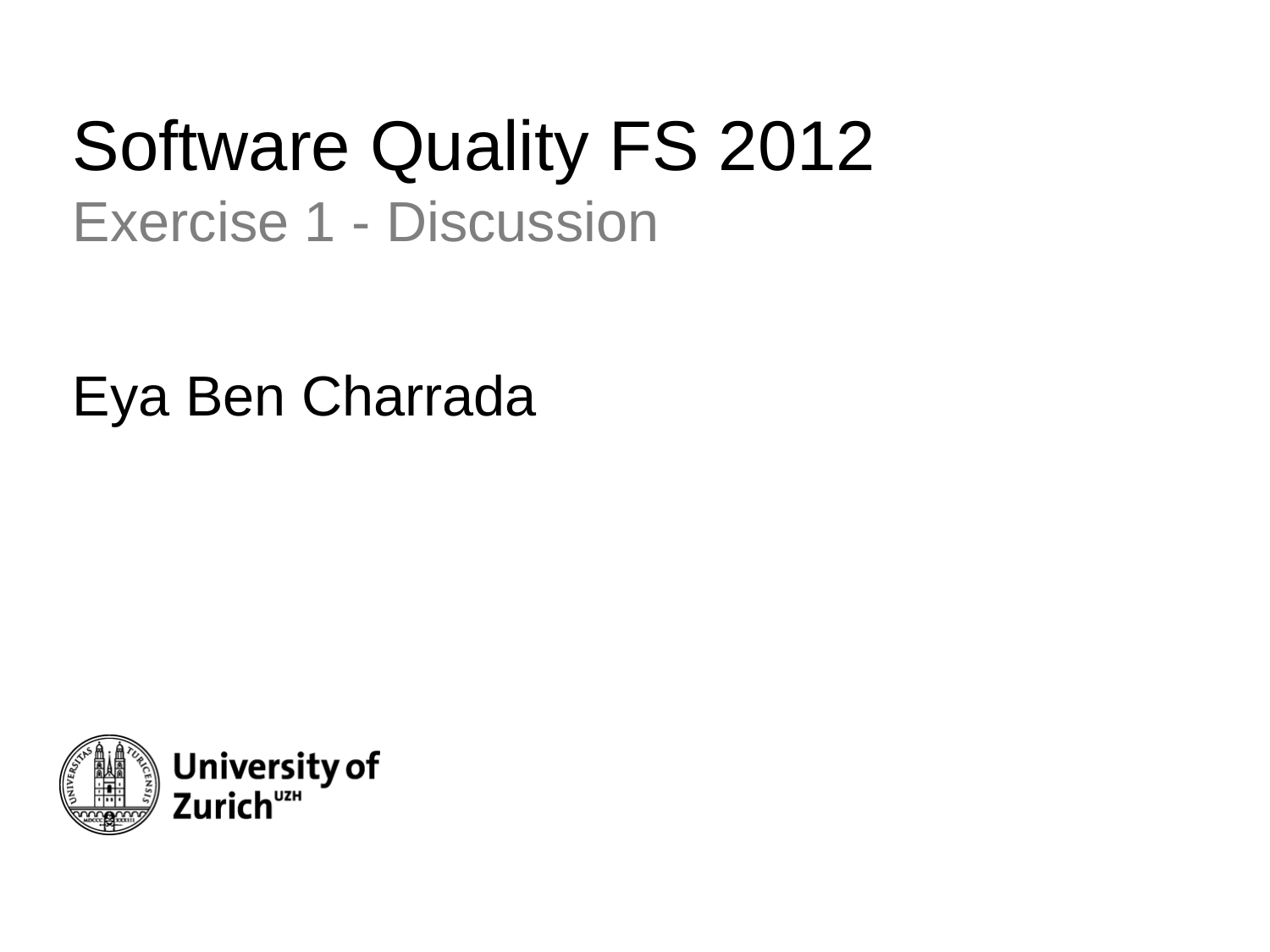

# Software Quality FS 2012
Exercise 1 - Discussion
Eya Ben Charrada